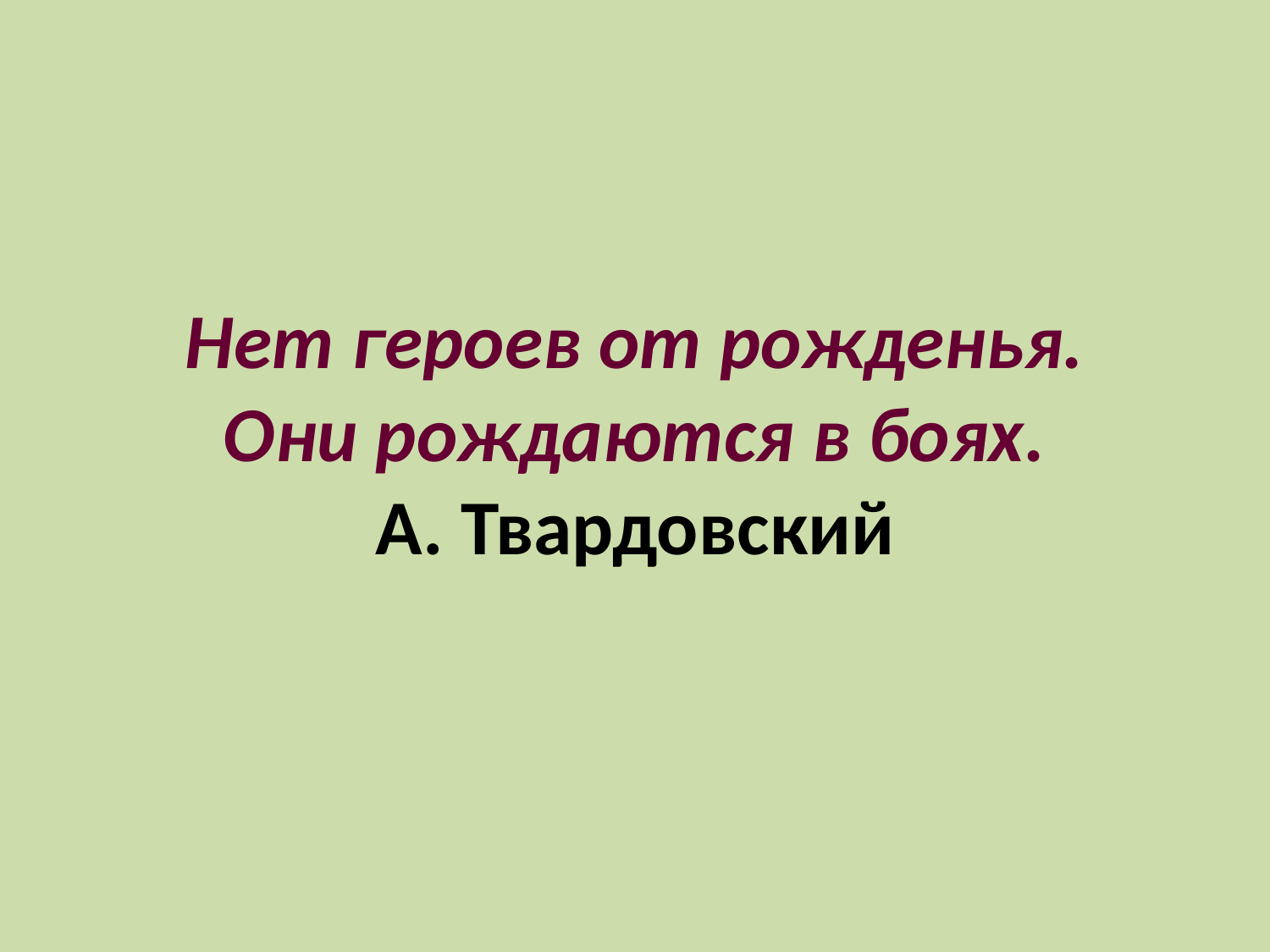

# Нет героев от рожденья. Они рождаются в боях.  А. Твардовский